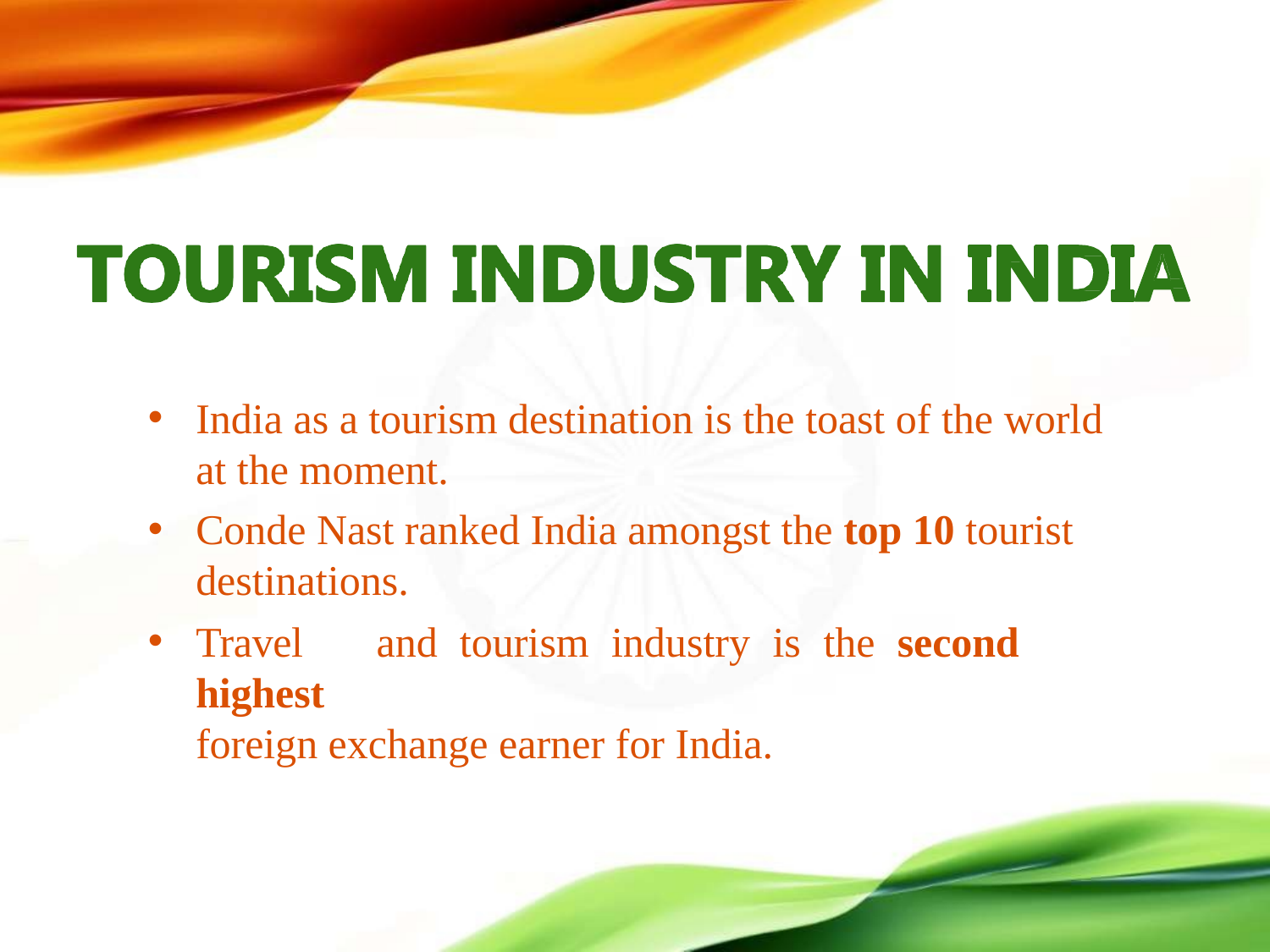

India as a tourism destination is the toast of the world  at the moment.
Conde Nast ranked India amongst the top 10 tourist  destinations.
Travel	and	tourism	industry	is	the	second	highest
foreign exchange earner for India.